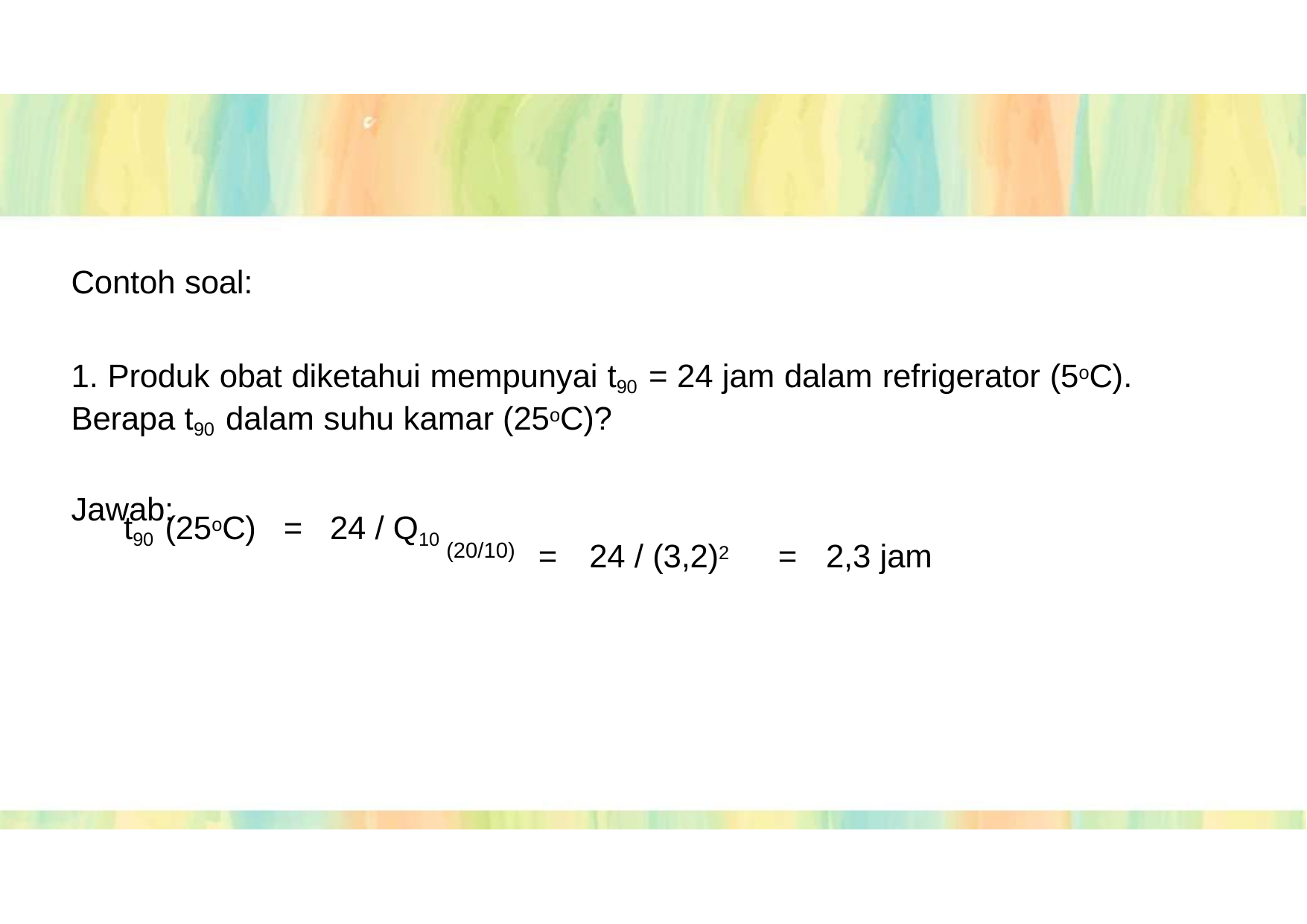

# Contoh soal:
1. Produk obat diketahui mempunyai t90 = 24 jam dalam refrigerator (5oC).  Berapa t90 dalam suhu kamar (25oC)?
Jawab:
t90 (25oC)	=	24 / Q10
(20/10)
=	24 / (3,2)2
=	2,3 jam